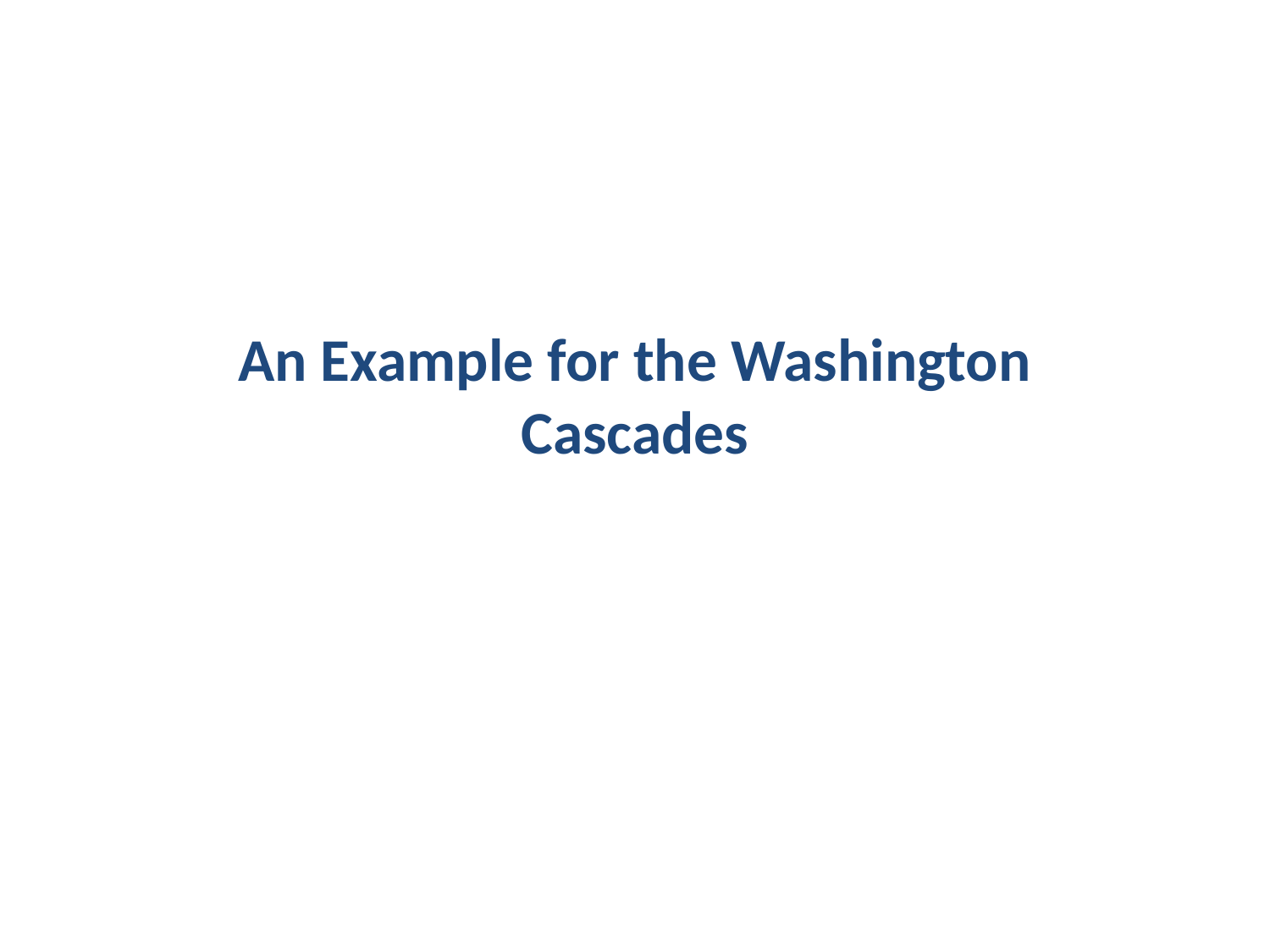

# An Example for the Washington Cascades